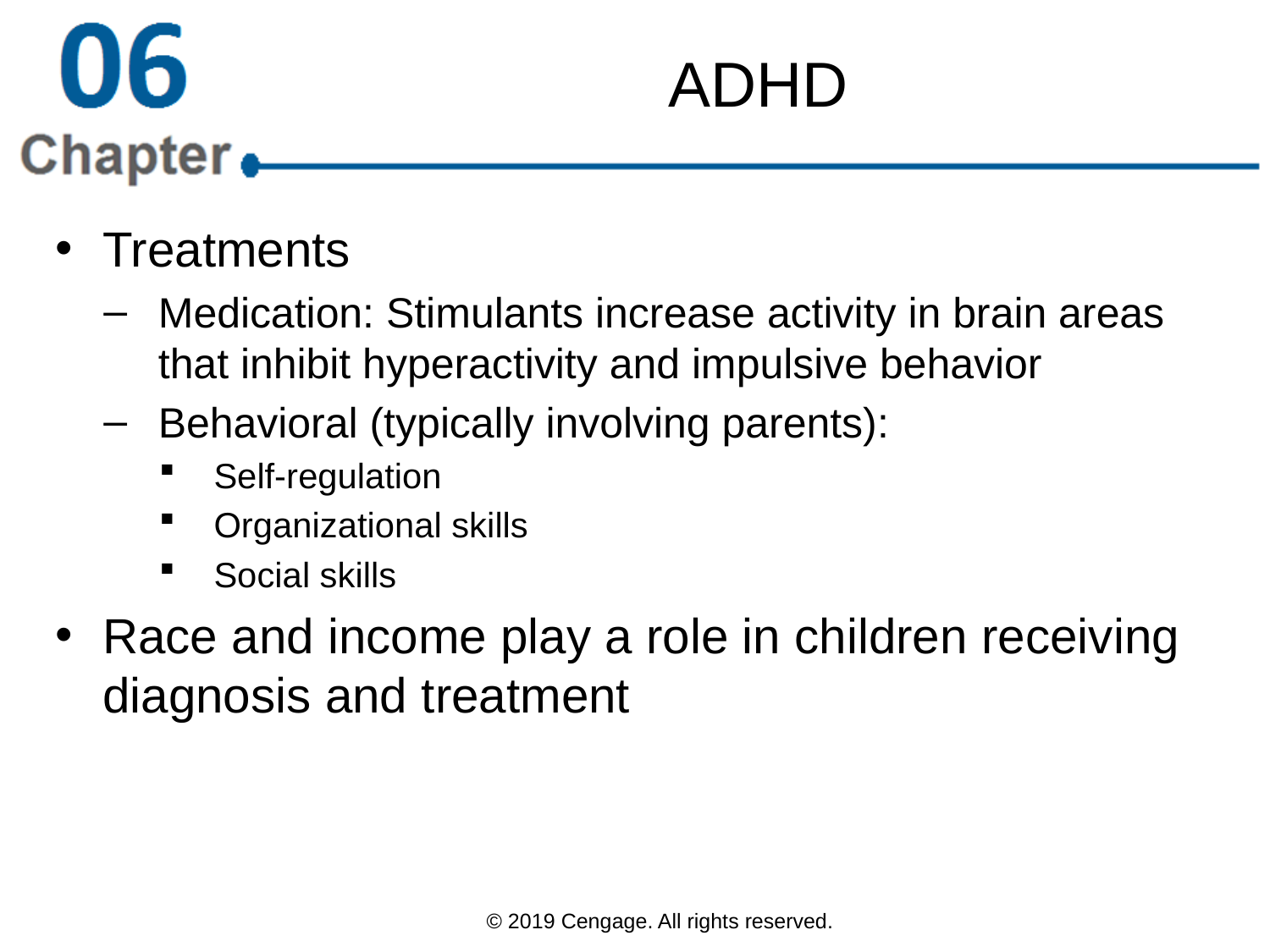

# ADHD
Treatments
Medication: Stimulants increase activity in brain areas that inhibit hyperactivity and impulsive behavior
Behavioral (typically involving parents):
Self-regulation
Organizational skills
Social skills
Race and income play a role in children receiving diagnosis and treatment